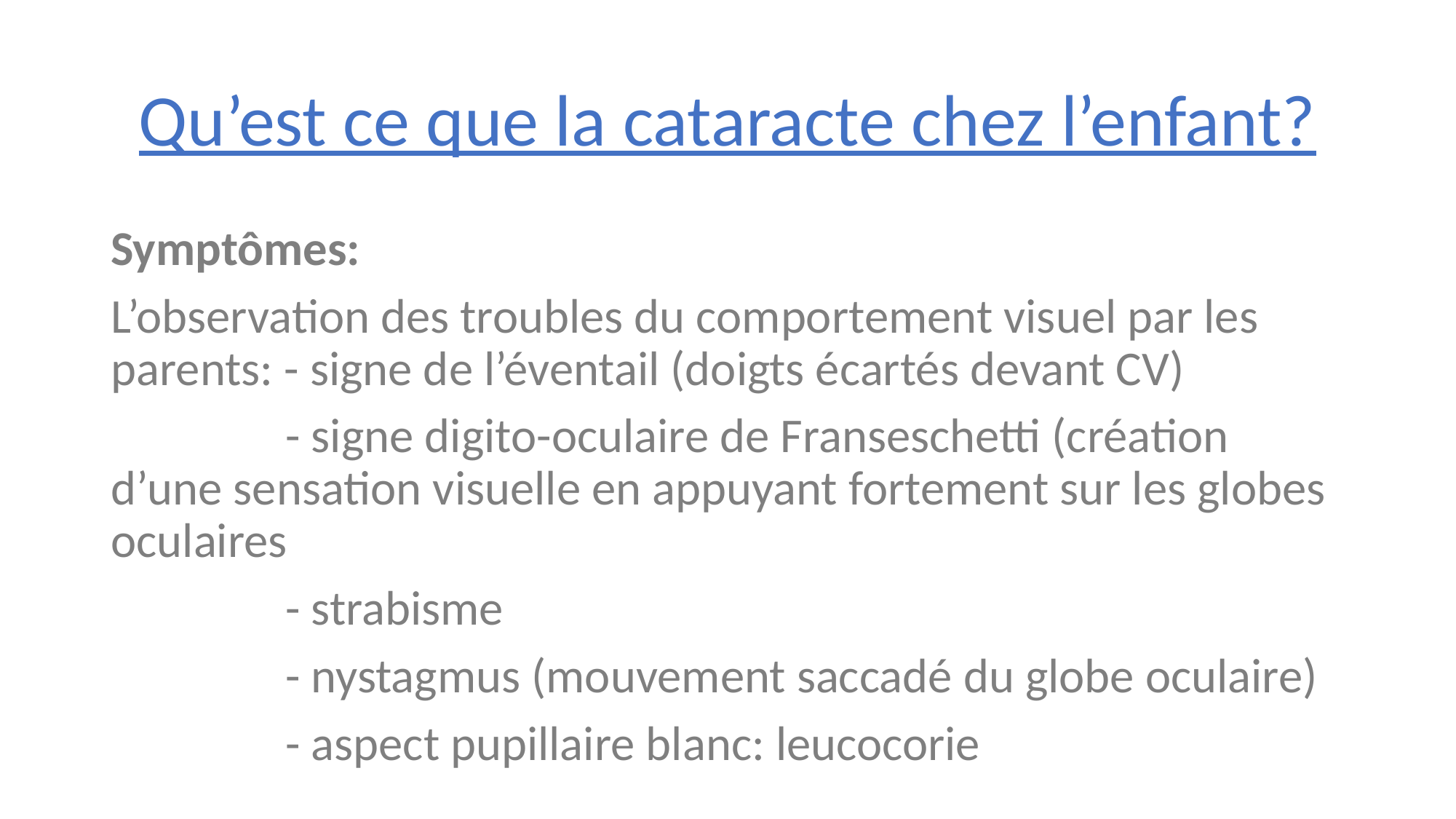

# Qu’est ce que la cataracte chez l’enfant?
Symptômes:
L’observation des troubles du comportement visuel par les parents: - signe de l’éventail (doigts écartés devant CV)
                - signe digito-oculaire de Franseschetti (création d’une sensation visuelle en appuyant fortement sur les globes oculaires
                - strabisme
                - nystagmus (mouvement saccadé du globe oculaire)
                - aspect pupillaire blanc: leucocorie